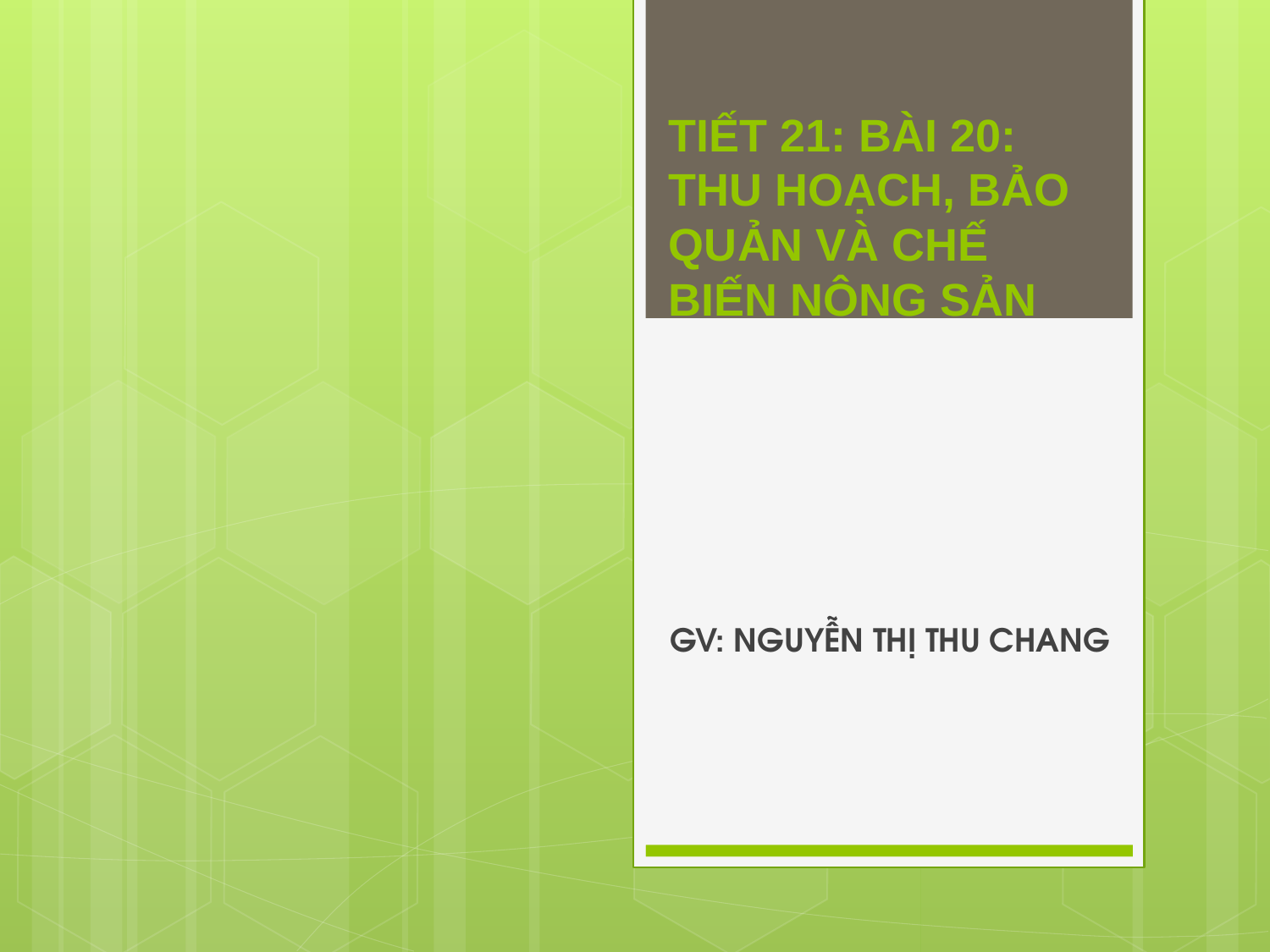

# TIẾT 21: BÀI 20: THU HOẠCH, BẢO QUẢN VÀ CHẾ BIẾN NÔNG SẢN
GV: NGUYỄN THỊ THU CHANG